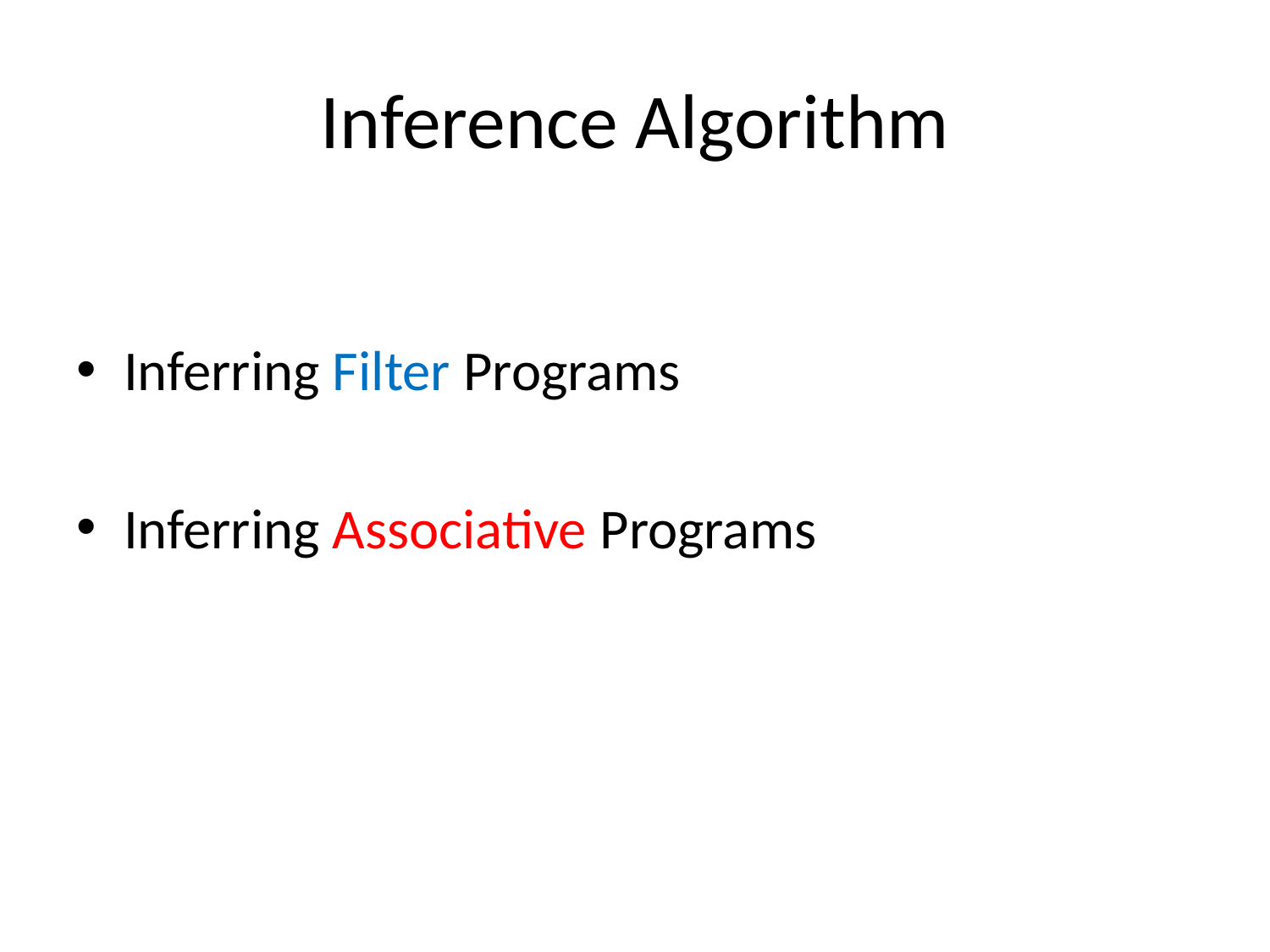

# Inference Algorithm
Inferring Filter Programs

Inferring Associative Programs